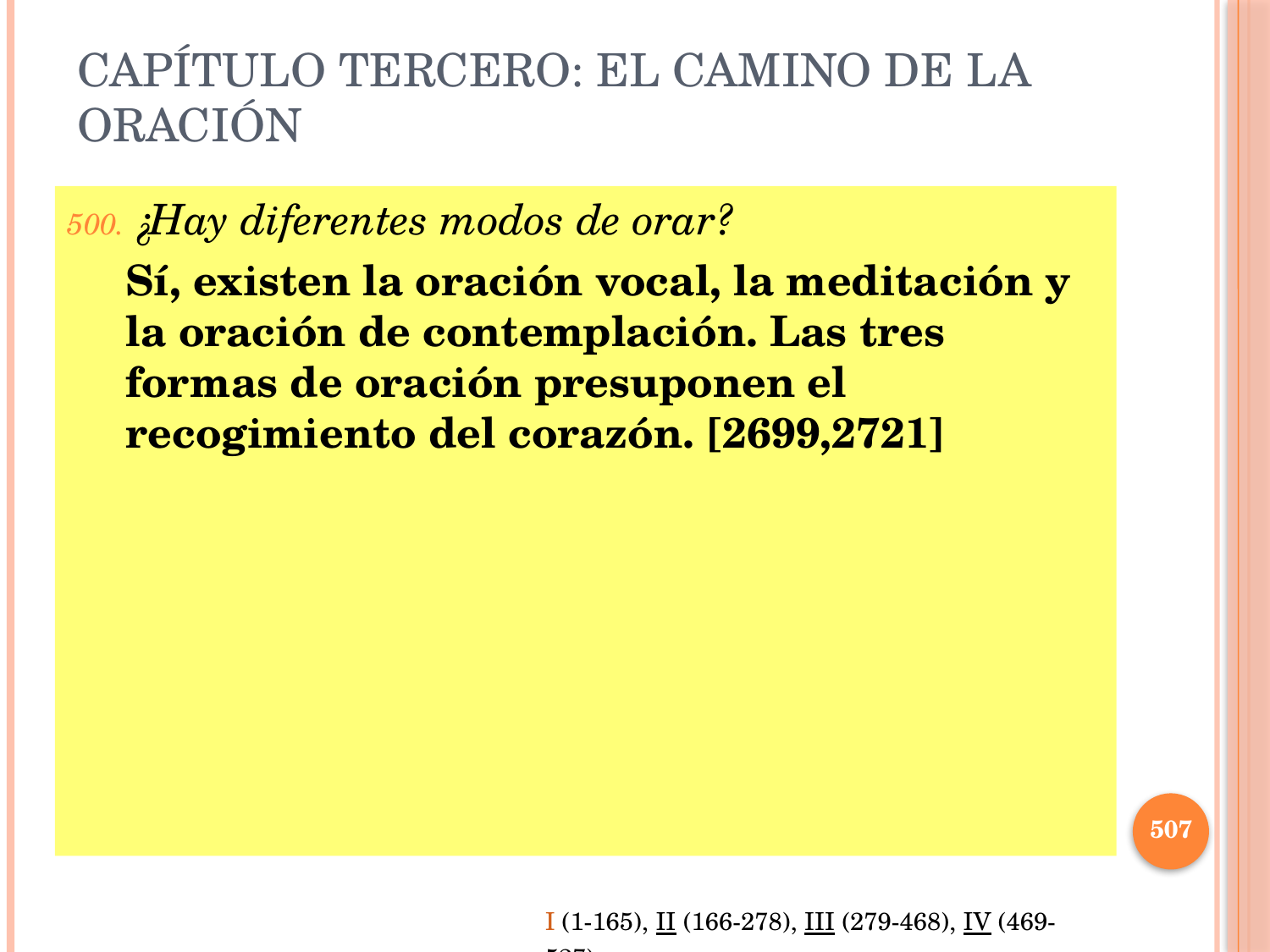

# Capítulo Tercero: El camino de la oración
¿Hay diferentes modos de orar?
Sí, existen la oración vocal, la meditación y la oración de contemplación. Las tres formas de oración presuponen el recogimiento del corazón. [2699,2721]

507
I (1-165), II (166-278), III (279-468), IV (469-527)